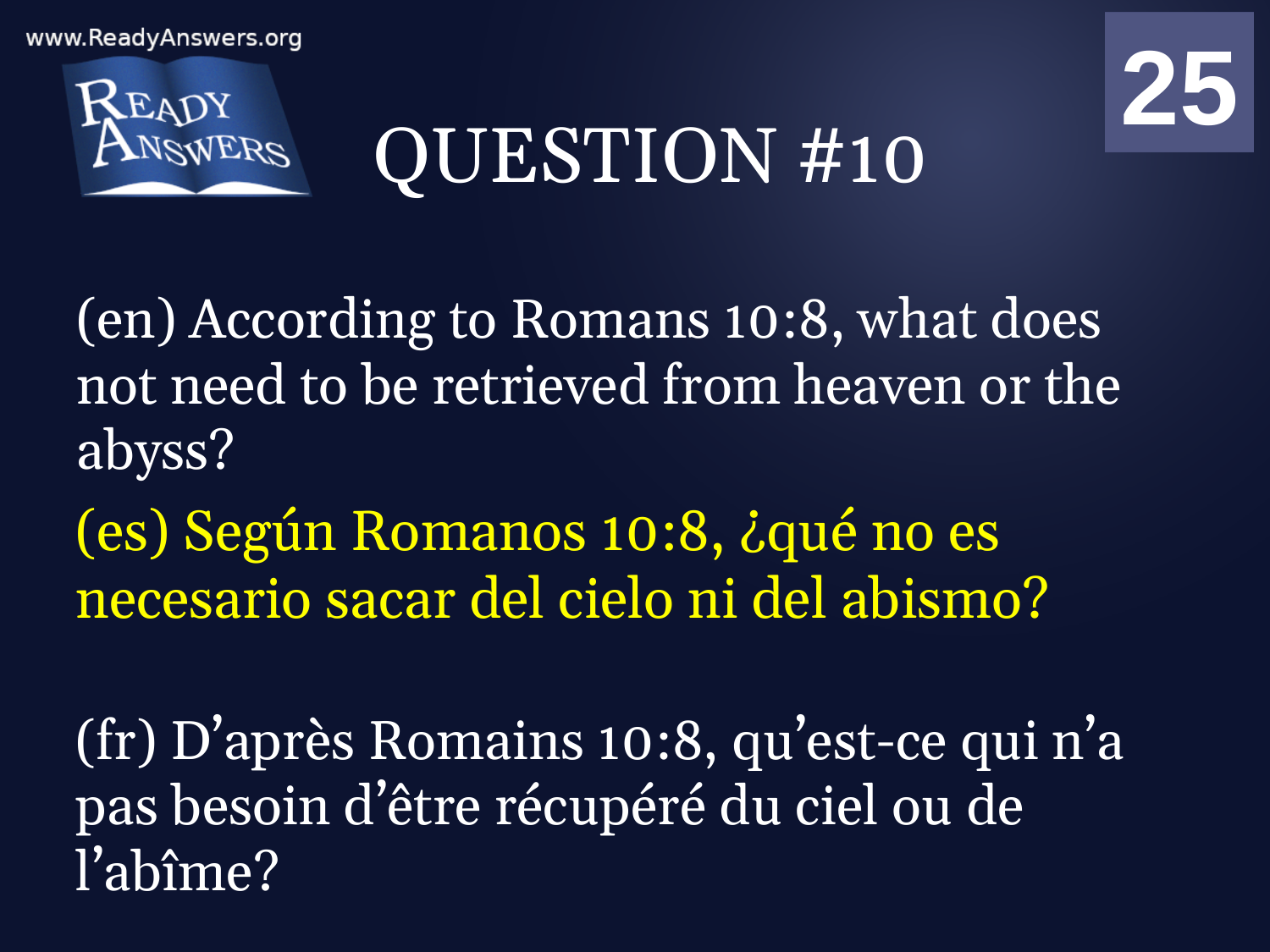

01
02
03
04
05
06
07
08
09
10
11
12
13
14
15
16
17
18
19
20
21
22
23
24
25
00
# QUESTION #10
(en) According to Romans 10:8, what does not need to be retrieved from heaven or the abyss?
(es) Según Romanos 10:8, ¿qué no es necesario sacar del cielo ni del abismo?
(fr) D’après Romains 10:8, qu’est-ce qui n’a pas besoin d’être récupéré du ciel ou de l’abîme?